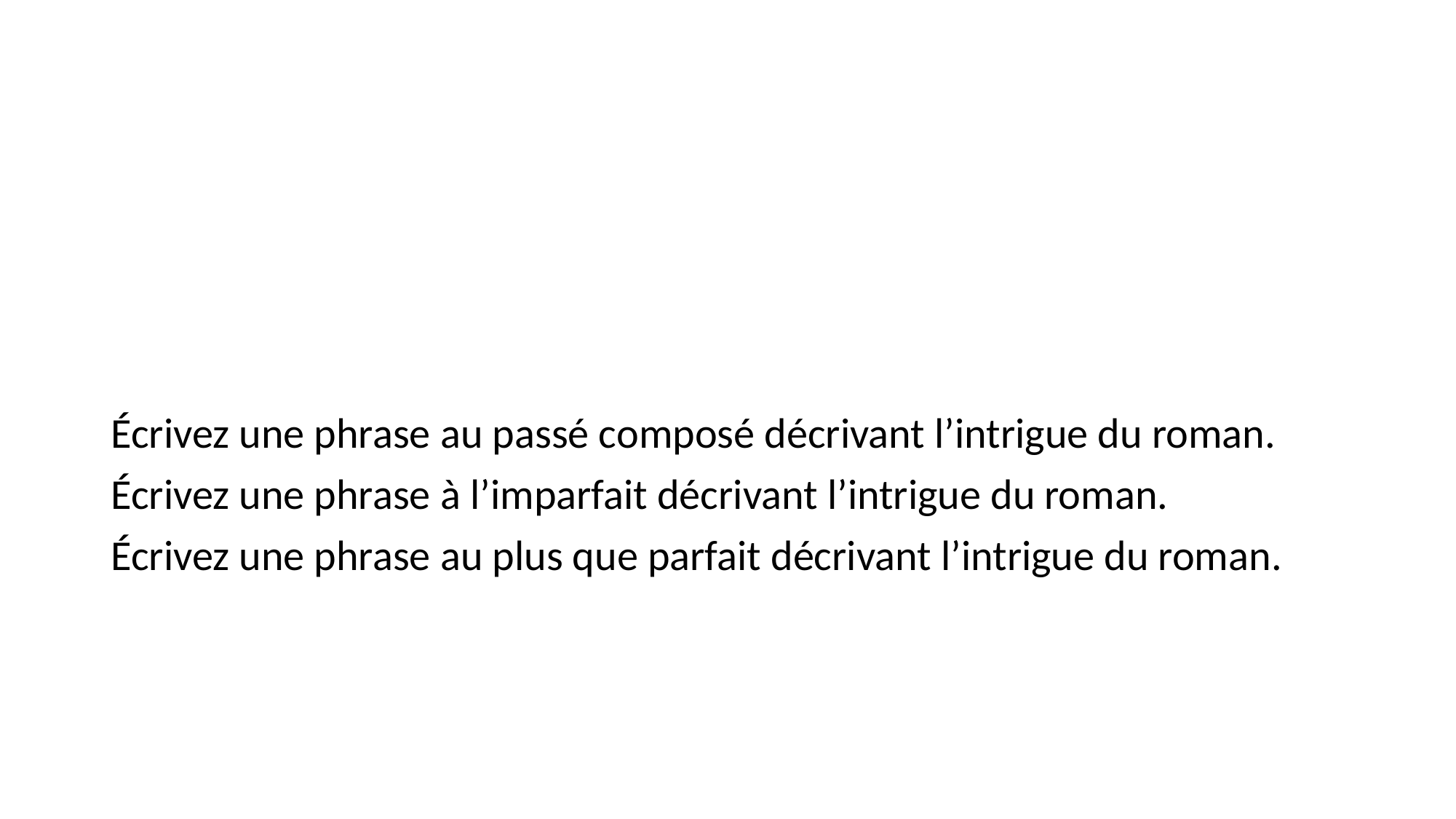

#

Écrivez une phrase au passé composé décrivant l’intrigue du roman.
Écrivez une phrase à l’imparfait décrivant l’intrigue du roman.
Écrivez une phrase au plus que parfait décrivant l’intrigue du roman.